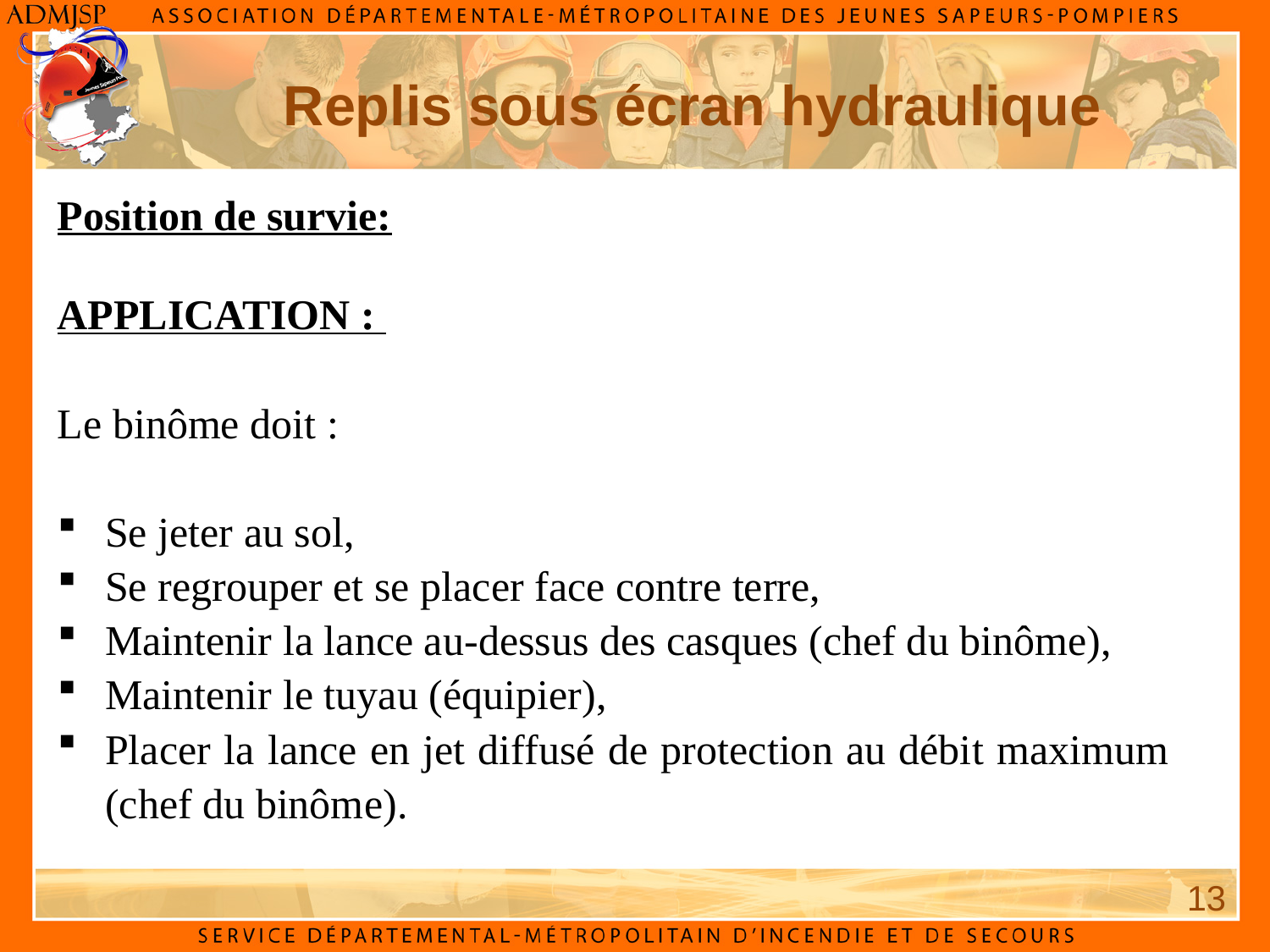

# Replis sous écran hydraulique
Position de survie:
APPLICATION :

Le binôme doit :

Se jeter au sol,
Se regrouper et se placer face contre terre,
Maintenir la lance au-dessus des casques (chef du binôme),
Maintenir le tuyau (équipier),
Placer la lance en jet diffusé de protection au débit maximum (chef du binôme).
13